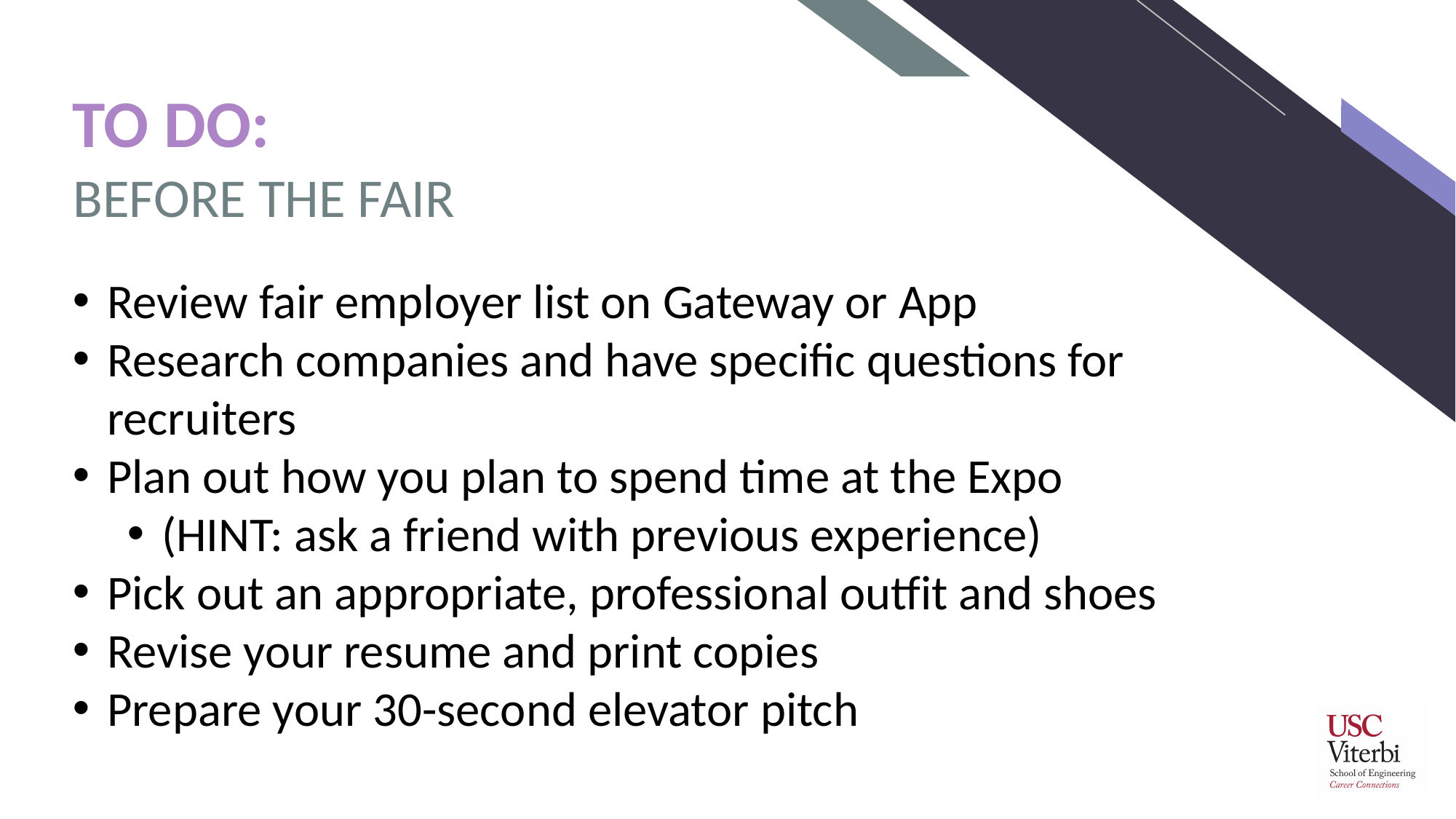

# TO DO:
BEFORE THE FAIR
Review fair employer list on Gateway or App
Research companies and have specific questions for recruiters
Plan out how you plan to spend time at the Expo
(HINT: ask a friend with previous experience)
Pick out an appropriate, professional outfit and shoes
Revise your resume and print copies
Prepare your 30-second elevator pitch